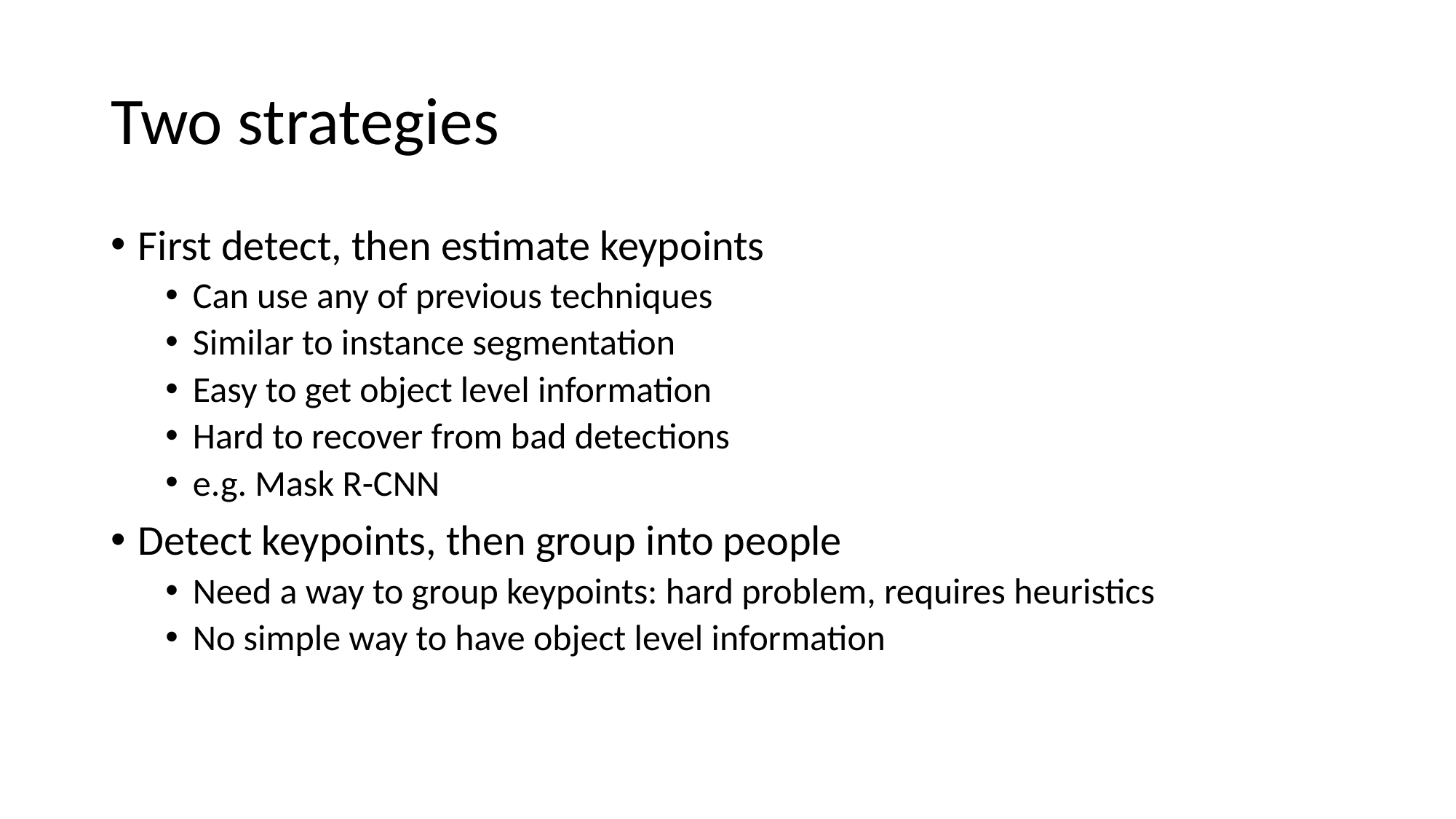

# Two strategies
First detect, then estimate keypoints
Can use any of previous techniques
Similar to instance segmentation
Easy to get object level information
Hard to recover from bad detections
e.g. Mask R-CNN
Detect keypoints, then group into people
Need a way to group keypoints: hard problem, requires heuristics
No simple way to have object level information